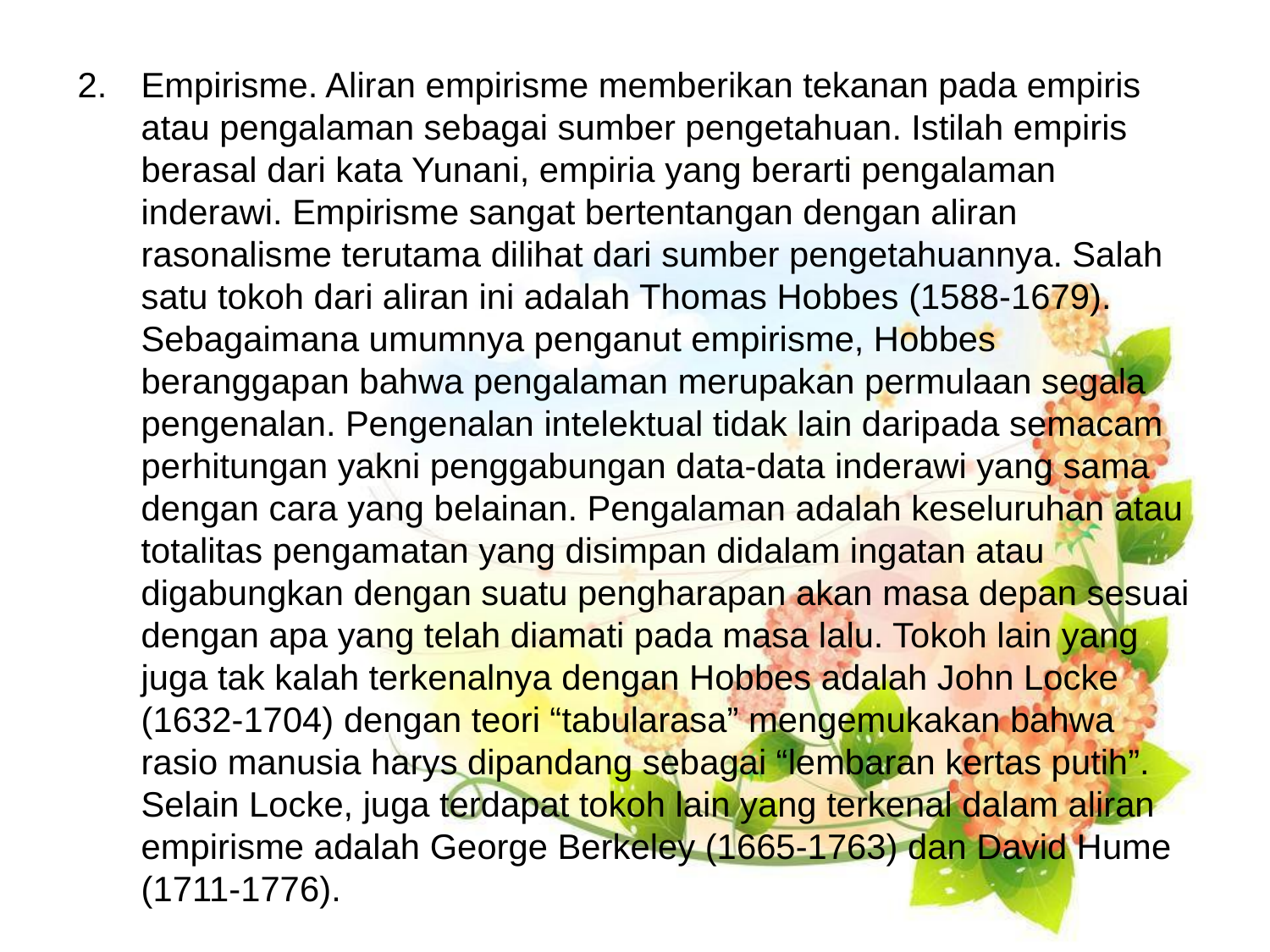

Empirisme. Aliran empirisme memberikan tekanan pada empiris atau pengalaman sebagai sumber pengetahuan. Istilah empiris berasal dari kata Yunani, empiria yang berarti pengalaman inderawi. Empirisme sangat bertentangan dengan aliran rasonalisme terutama dilihat dari sumber pengetahuannya. Salah satu tokoh dari aliran ini adalah Thomas Hobbes (1588-1679). Sebagaimana umumnya penganut empirisme, Hobbes beranggapan bahwa pengalaman merupakan permulaan segala pengenalan. Pengenalan intelektual tidak lain daripada semacam perhitungan yakni penggabungan data-data inderawi yang sama dengan cara yang belainan. Pengalaman adalah keseluruhan atau totalitas pengamatan yang disimpan didalam ingatan atau digabungkan dengan suatu pengharapan akan masa depan sesuai dengan apa yang telah diamati pada masa lalu. Tokoh lain yang juga tak kalah terkenalnya dengan Hobbes adalah John Locke (1632-1704) dengan teori “tabularasa” mengemukakan bahwa rasio manusia harys dipandang sebagai “lembaran kertas putih”. Selain Locke, juga terdapat tokoh lain yang terkenal dalam aliran empirisme adalah George Berkeley (1665-1763) dan David Hume (1711-1776).